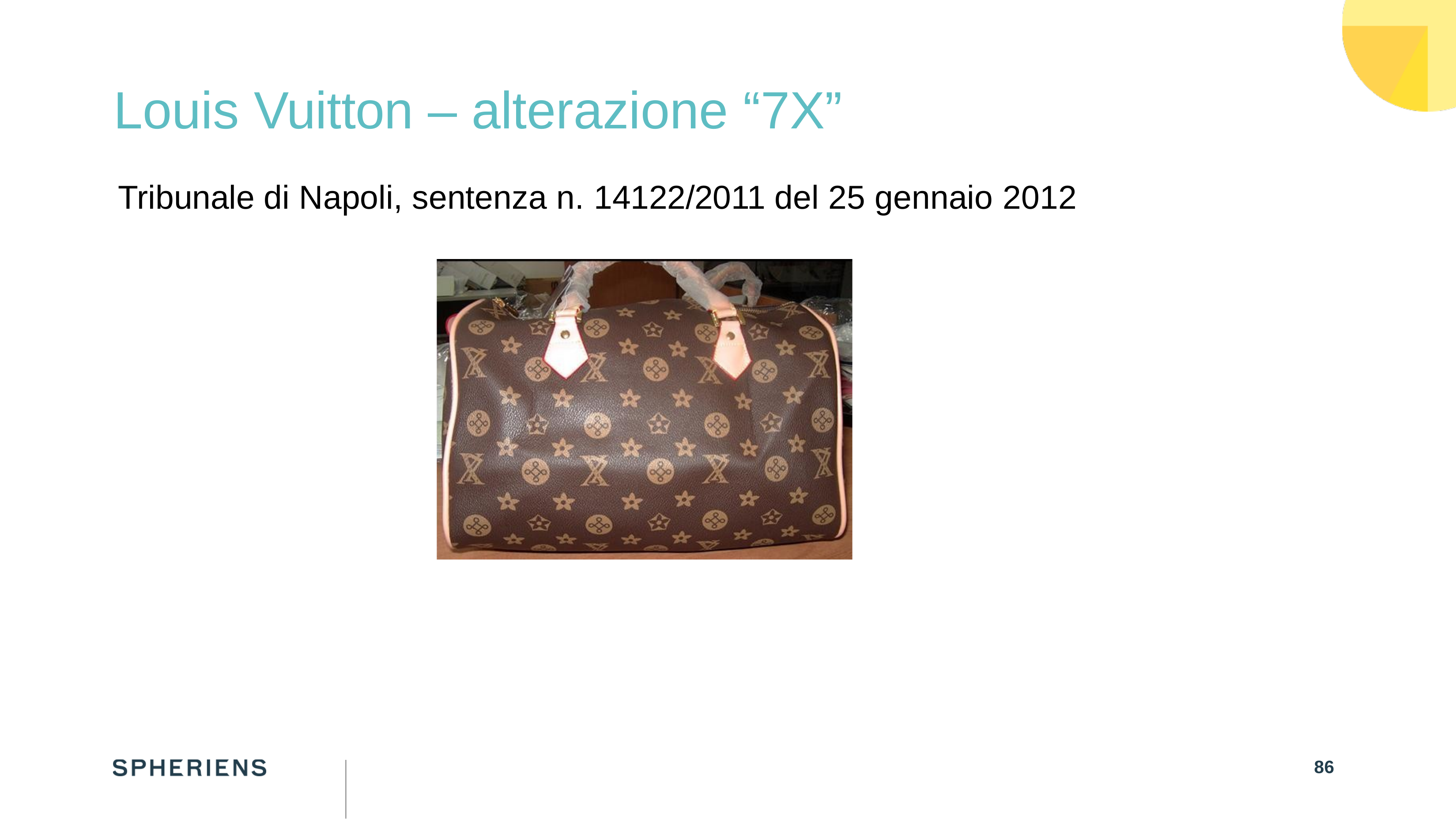

Louis Vuitton – alterazione “7X”
Tribunale di Napoli, sentenza n. 14122/2011 del 25 gennaio 2012

86